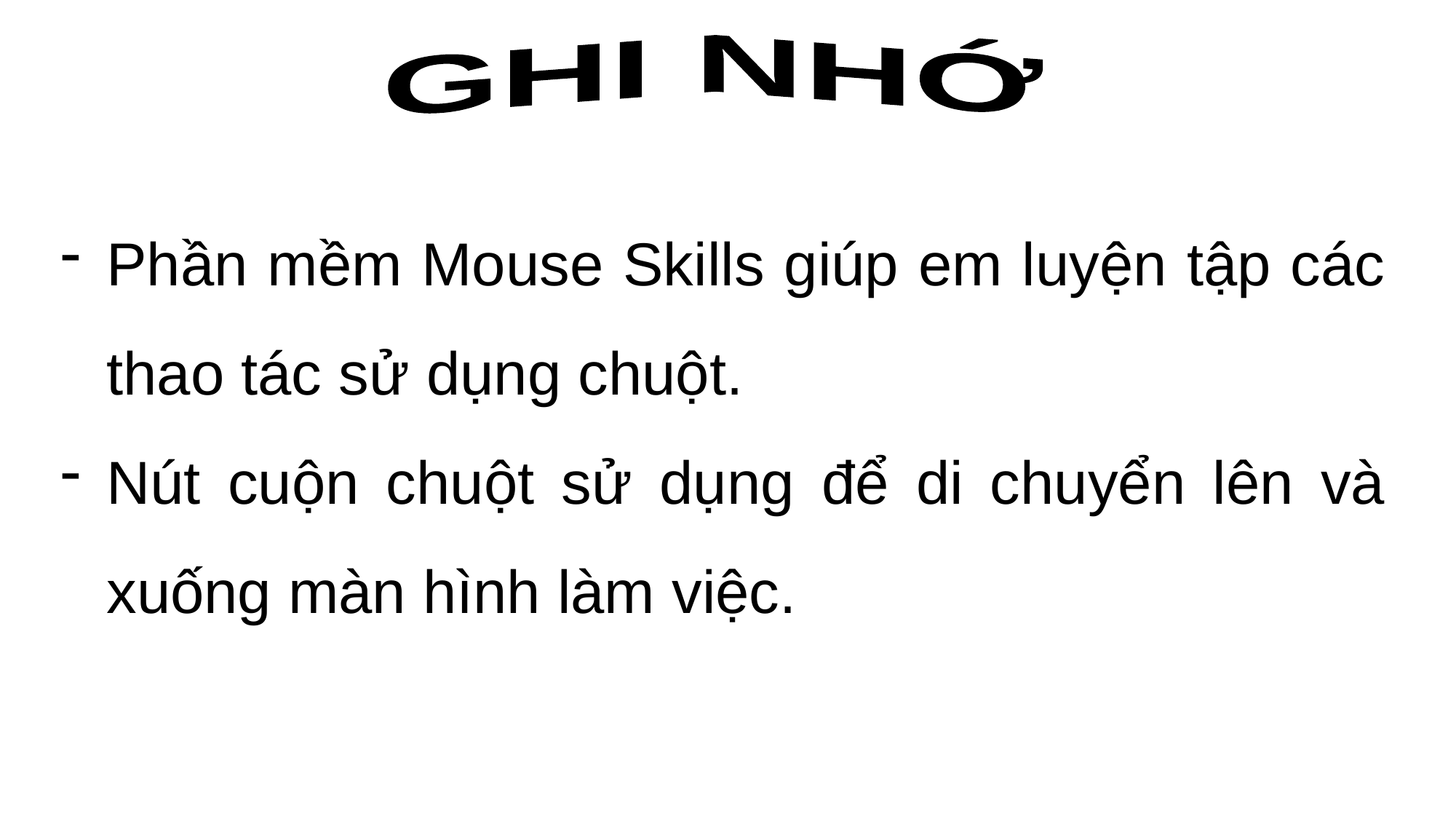

GHI NHỚ
Phần mềm Mouse Skills giúp em luyện tập các thao tác sử dụng chuột.
Nút cuộn chuột sử dụng để di chuyển lên và xuống màn hình làm việc.